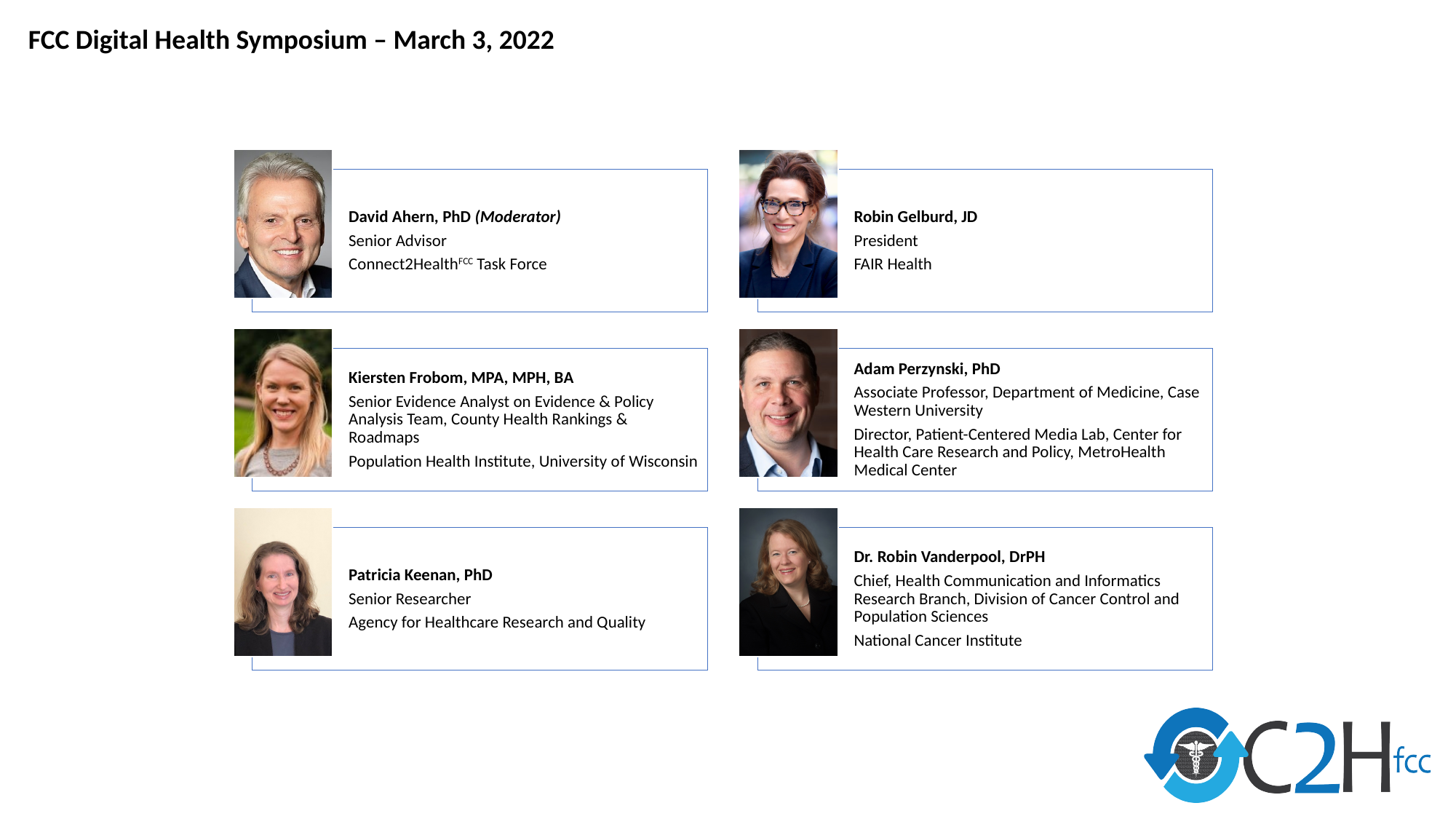

David Ahern, PhD (Moderator)
Senior Advisor
Connect2HealthFCC Task Force
Robin Gelburd, JD
President
FAIR Health
Kiersten Frobom, MPA, MPH, BA
Senior Evidence Analyst on Evidence & Policy Analysis Team, County Health Rankings & Roadmaps
Population Health Institute, University of Wisconsin
Adam Perzynski, PhD
Associate Professor, Department of Medicine, Case Western University
Director, Patient-Centered Media Lab, Center for Health Care Research and Policy, MetroHealth Medical Center
Patricia Keenan, PhD
Senior Researcher
Agency for Healthcare Research and Quality
Dr. Robin Vanderpool, DrPH
Chief, Health Communication and Informatics Research Branch, Division of Cancer Control and Population Sciences
National Cancer Institute